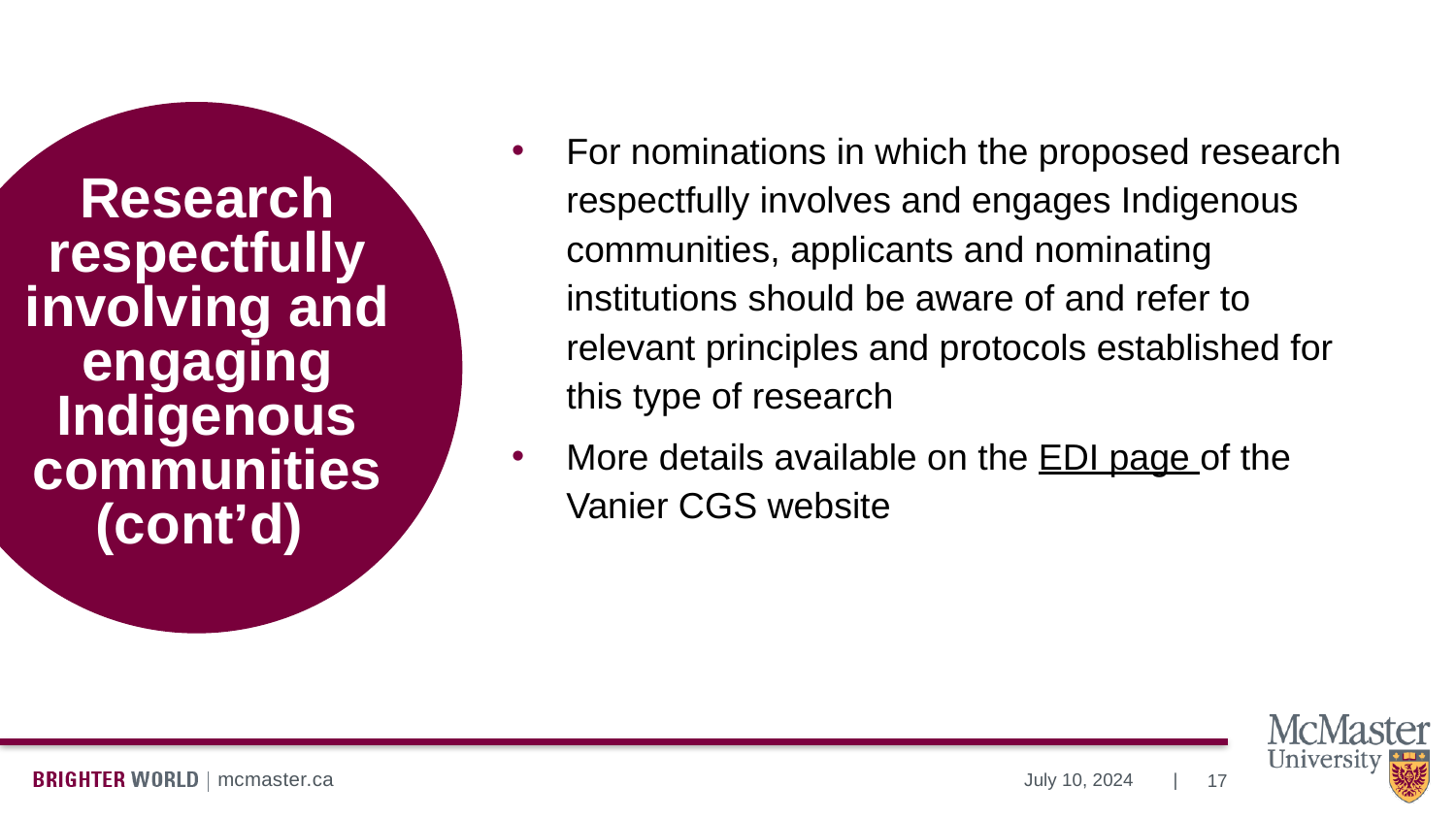

For nominations in which the proposed research respectfully involves and engages Indigenous communities, applicants and nominating institutions should be aware of and refer to relevant principles and protocols established for this type of research
More details available on the EDI page of the Vanier CGS website
# Research respectfully involving and engaging Indigenous communities (cont’d)

17
July 10, 2024